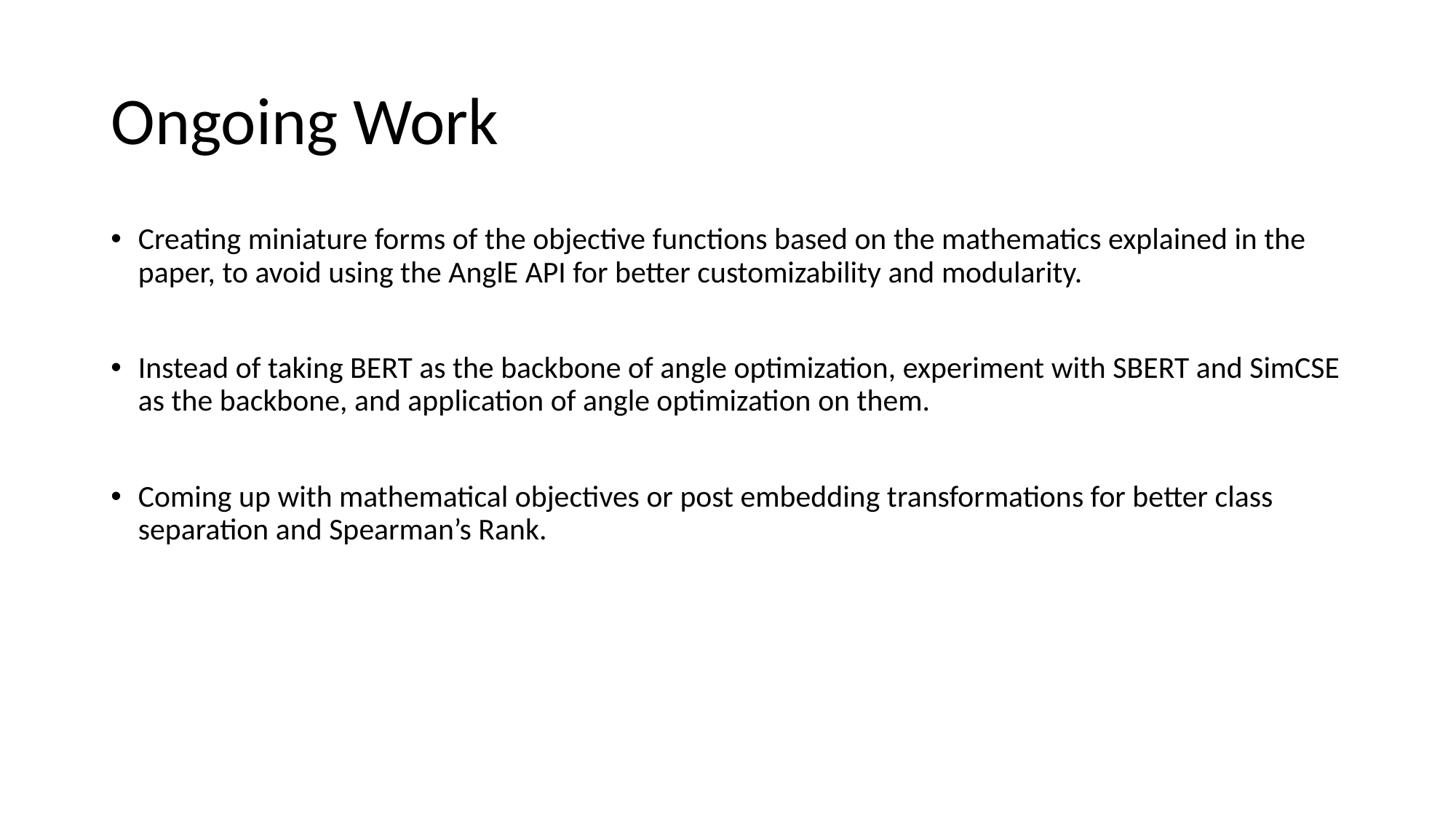

# Ongoing Work
Creating miniature forms of the objective functions based on the mathematics explained in the paper, to avoid using the AnglE API for better customizability and modularity.

Instead of taking BERT as the backbone of angle optimization, experiment with SBERT and SimCSE as the backbone, and application of angle optimization on them.

Coming up with mathematical objectives or post embedding transformations for better class separation and Spearman’s Rank.